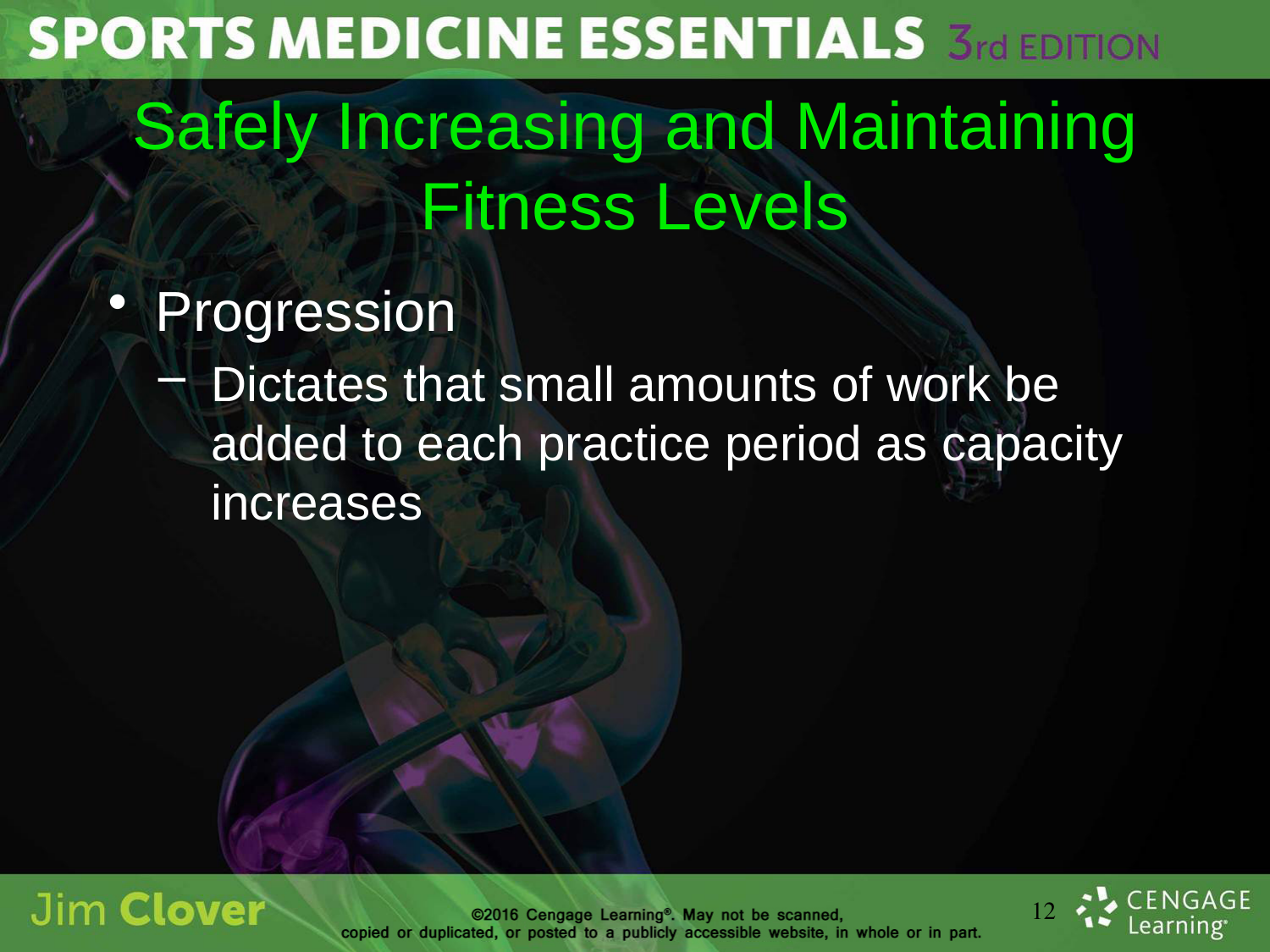

# Safely Increasing and Maintaining Fitness Levels
Progression
Dictates that small amounts of work be added to each practice period as capacity increases
12